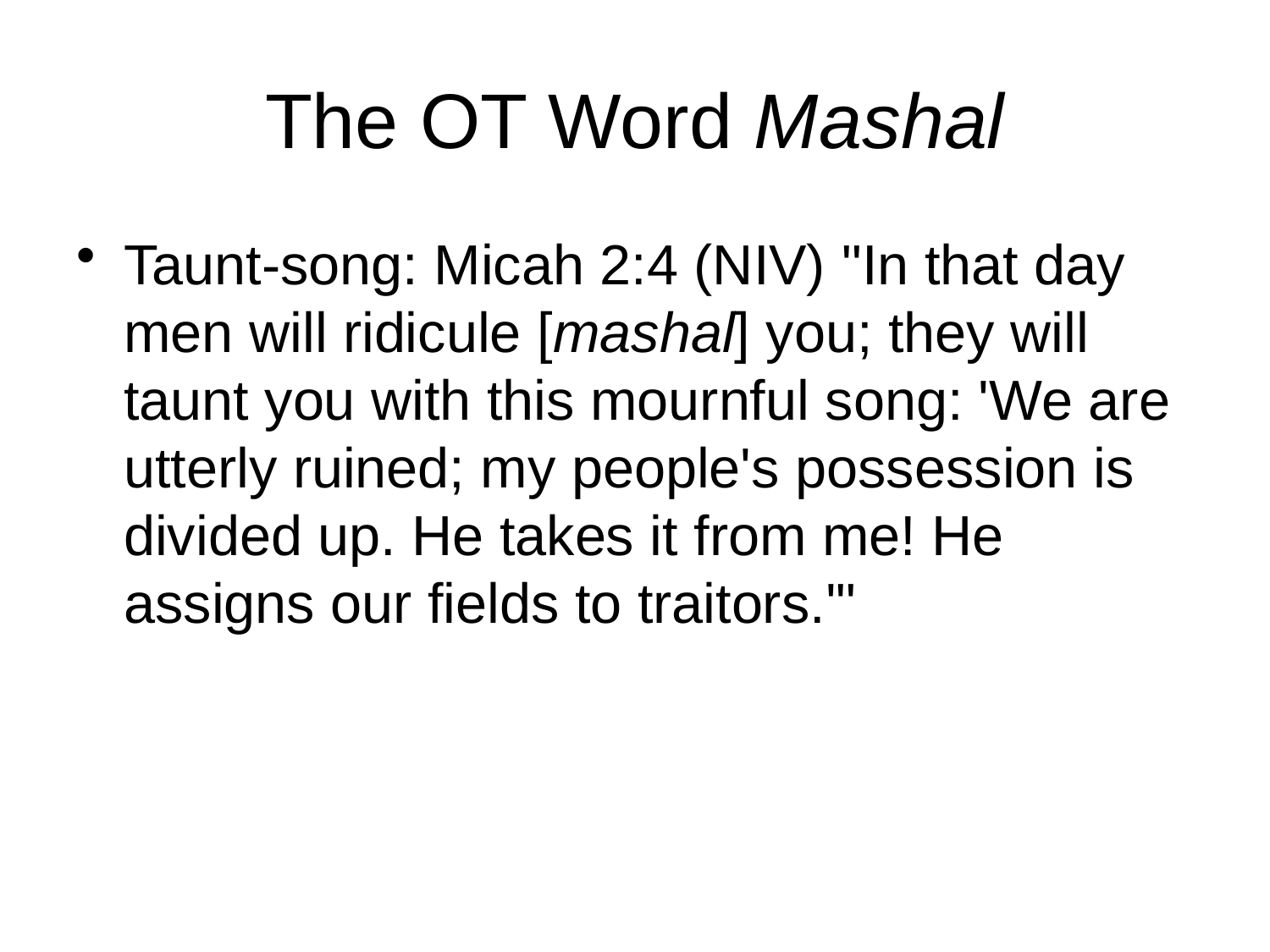

# The OT Word Mashal
Taunt-song: Micah 2:4 (NIV) "In that day men will ridicule [mashal] you; they will taunt you with this mournful song: 'We are utterly ruined; my people's possession is divided up. He takes it from me! He assigns our fields to traitors.'"